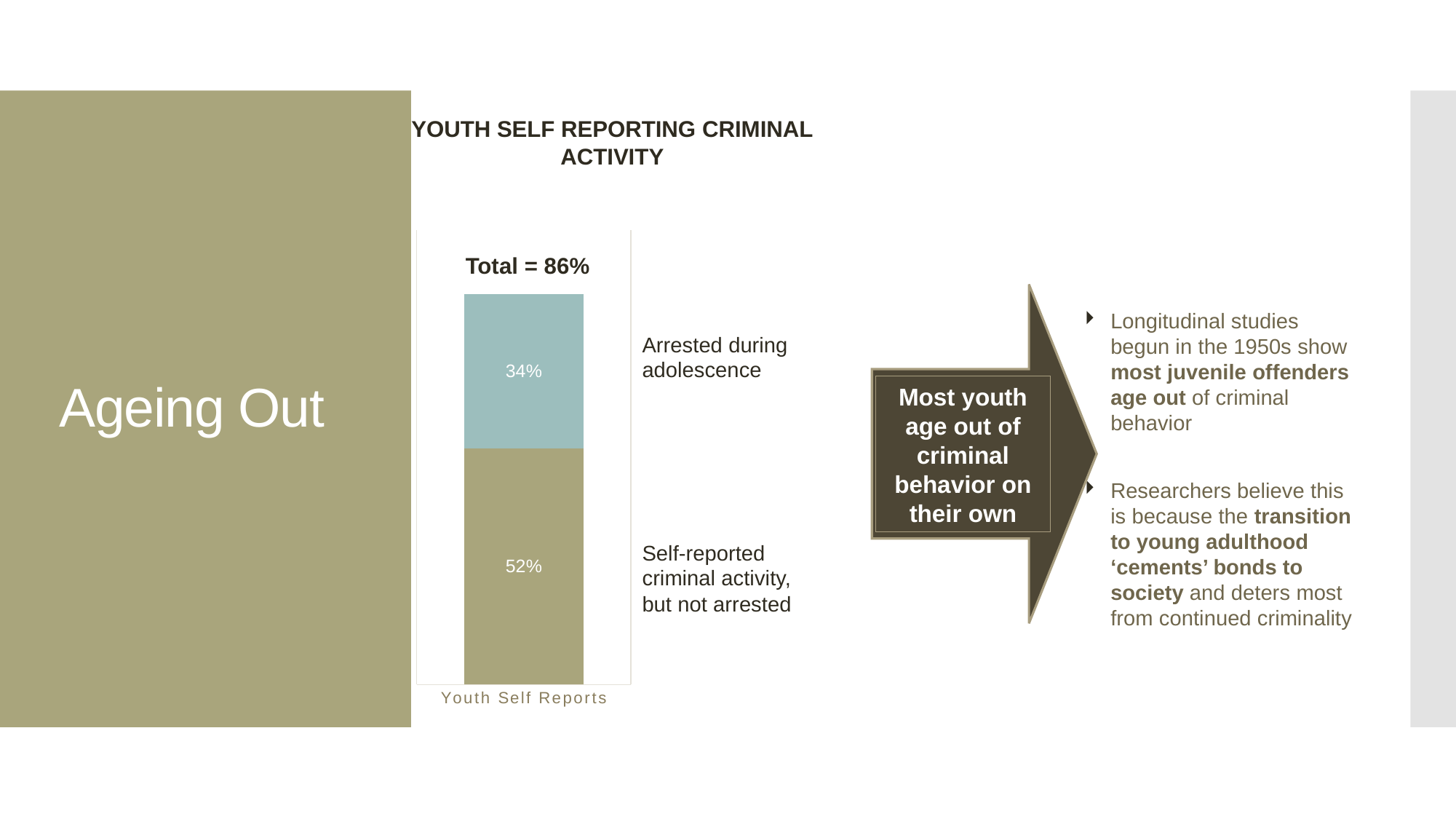

YOUTH SELF REPORTING CRIMINAL ACTIVITY
# Ageing Out

### Chart

| Category | Series 1 | Series 2 |
|---|---|---|
| Youth Self Reports | 0.52 | 0.34000000000000136 |
Total = 86%

Most youth age out of criminal behavior on their own
Longitudinal studies begun in the 1950s show most juvenile offenders age out of criminal behavior

Researchers believe this is because the transition to young adulthood ‘cements’ bonds to society and deters most from continued criminality
Arrested during adolescence
Self-reported criminal activity, but not arrested